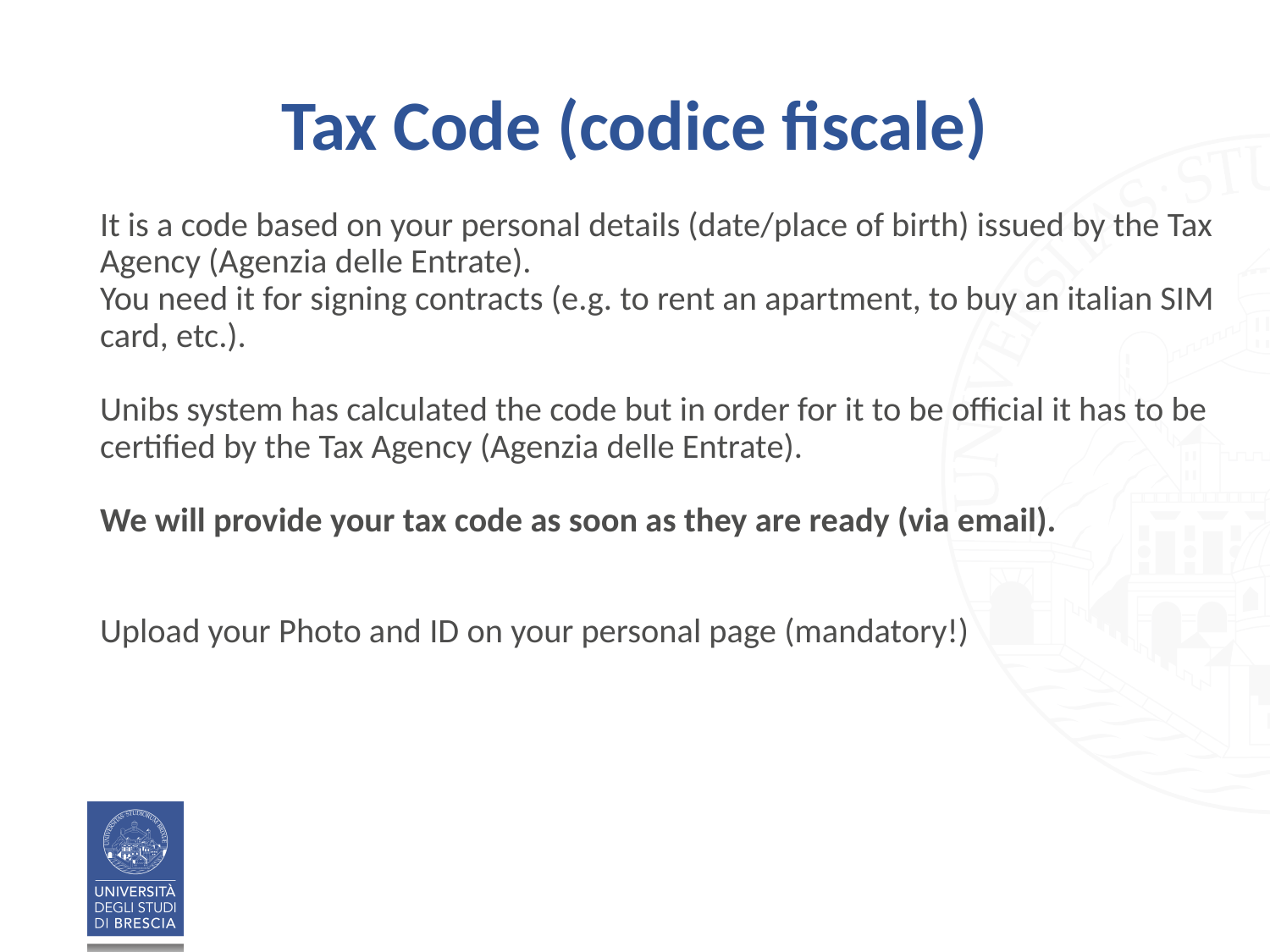

# Tax Code (codice fiscale)
It is a code based on your personal details (date/place of birth) issued by the Tax Agency (Agenzia delle Entrate).
You need it for signing contracts (e.g. to rent an apartment, to buy an italian SIM card, etc.).

Unibs system has calculated the code but in order for it to be official it has to be certified by the Tax Agency (Agenzia delle Entrate).

We will provide your tax code as soon as they are ready (via email).

Upload your Photo and ID on your personal page (mandatory!)